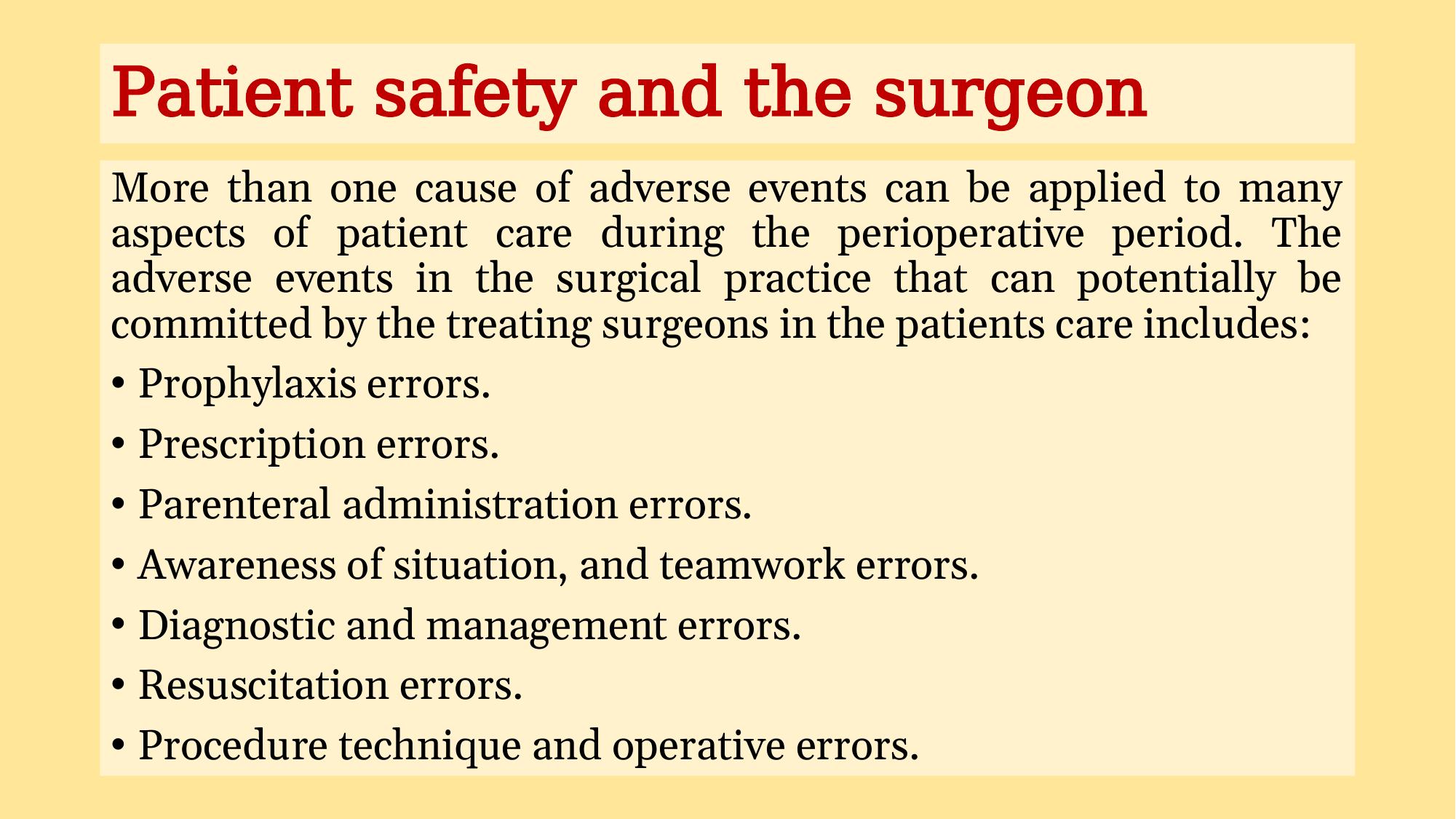

# Patient safety and the surgeon
More than one cause of adverse events can be applied to many aspects of patient care during the perioperative period. The adverse events in the surgical practice that can potentially be committed by the treating surgeons in the patients care includes:
Prophylaxis errors.
Prescription errors.
Parenteral administration errors.
Awareness of situation, and teamwork errors.
Diagnostic and management errors.
Resuscitation errors.
Procedure technique and operative errors.